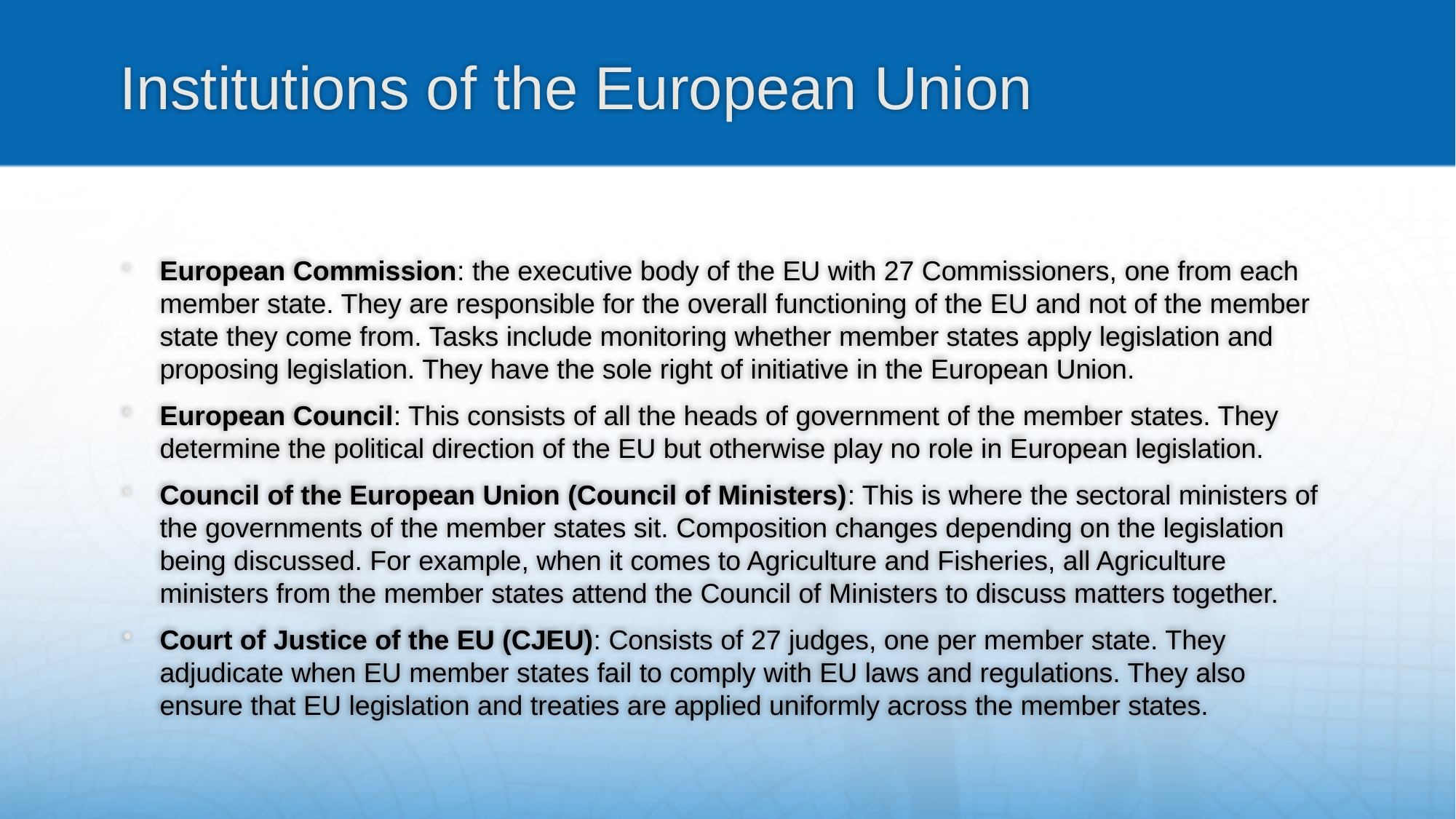

# Institutions of the European Union
European Commission: the executive body of the EU with 27 Commissioners, one from each member state. They are responsible for the overall functioning of the EU and not of the member state they come from. Tasks include monitoring whether member states apply legislation and proposing legislation. They have the sole right of initiative in the European Union.
European Council: This consists of all the heads of government of the member states. They determine the political direction of the EU but otherwise play no role in European legislation.
Council of the European Union (Council of Ministers): This is where the sectoral ministers of the governments of the member states sit. Composition changes depending on the legislation being discussed. For example, when it comes to Agriculture and Fisheries, all Agriculture ministers from the member states attend the Council of Ministers to discuss matters together.
Court of Justice of the EU (CJEU): Consists of 27 judges, one per member state. They adjudicate when EU member states fail to comply with EU laws and regulations. They also ensure that EU legislation and treaties are applied uniformly across the member states.